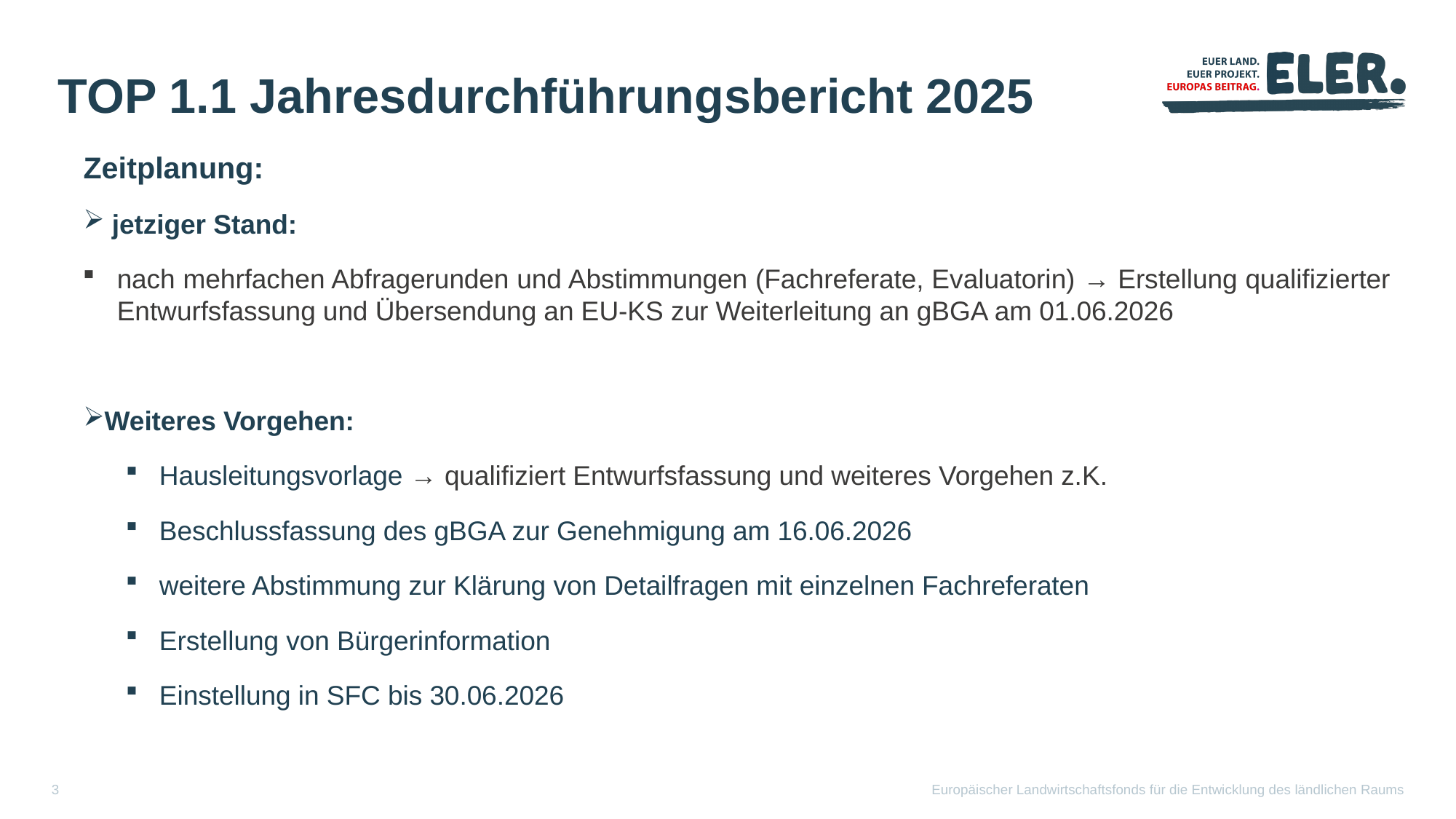

# TOP 1.1 Jahresdurchführungsbericht 2025
Zeitplanung:
 jetziger Stand:
nach mehrfachen Abfragerunden und Abstimmungen (Fachreferate, Evaluatorin) → Erstellung qualifizierter Entwurfsfassung und Übersendung an EU-KS zur Weiterleitung an gBGA am 01.06.2026

Weiteres Vorgehen:
Hausleitungsvorlage → qualifiziert Entwurfsfassung und weiteres Vorgehen z.K.
Beschlussfassung des gBGA zur Genehmigung am 16.06.2026
weitere Abstimmung zur Klärung von Detailfragen mit einzelnen Fachreferaten
Erstellung von Bürgerinformation
Einstellung in SFC bis 30.06.2026

3
Europäischer Landwirtschaftsfonds für die Entwicklung des ländlichen Raums